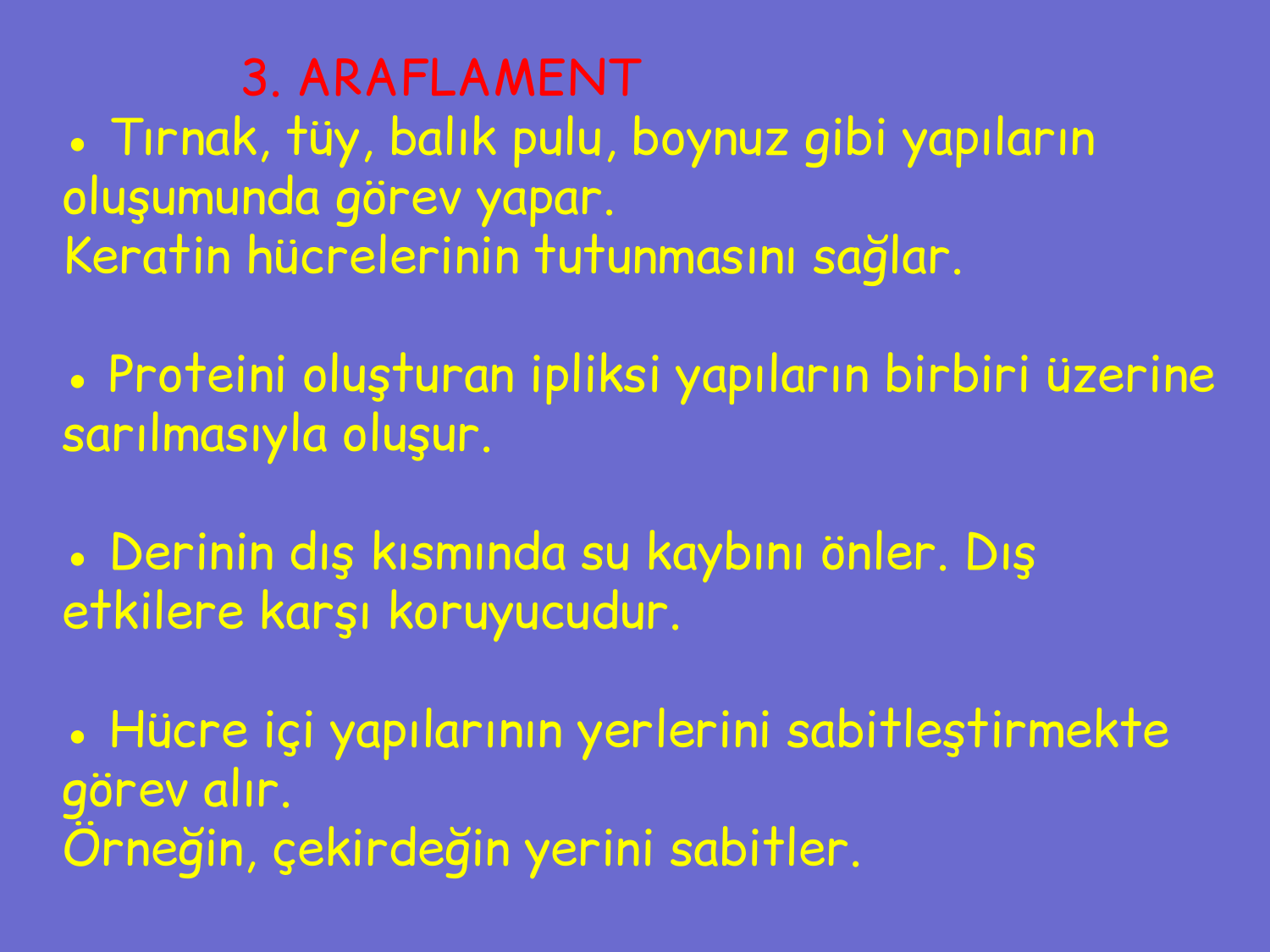

3. ARAFLAMENT
● Tırnak, tüy, balık pulu, boynuz gibi yapıların oluşumunda görev yapar.
Keratin hücrelerinin tutunmasını sağlar.

● Proteini oluşturan ipliksi yapıların birbiri üzerine sarılmasıyla oluşur.

● Derinin dış kısmında su kaybını önler. Dış etkilere karşı koruyucudur.

● Hücre içi yapılarının yerlerini sabitleştirmekte görev alır.
Örneğin, çekirdeğin yerini sabitler.